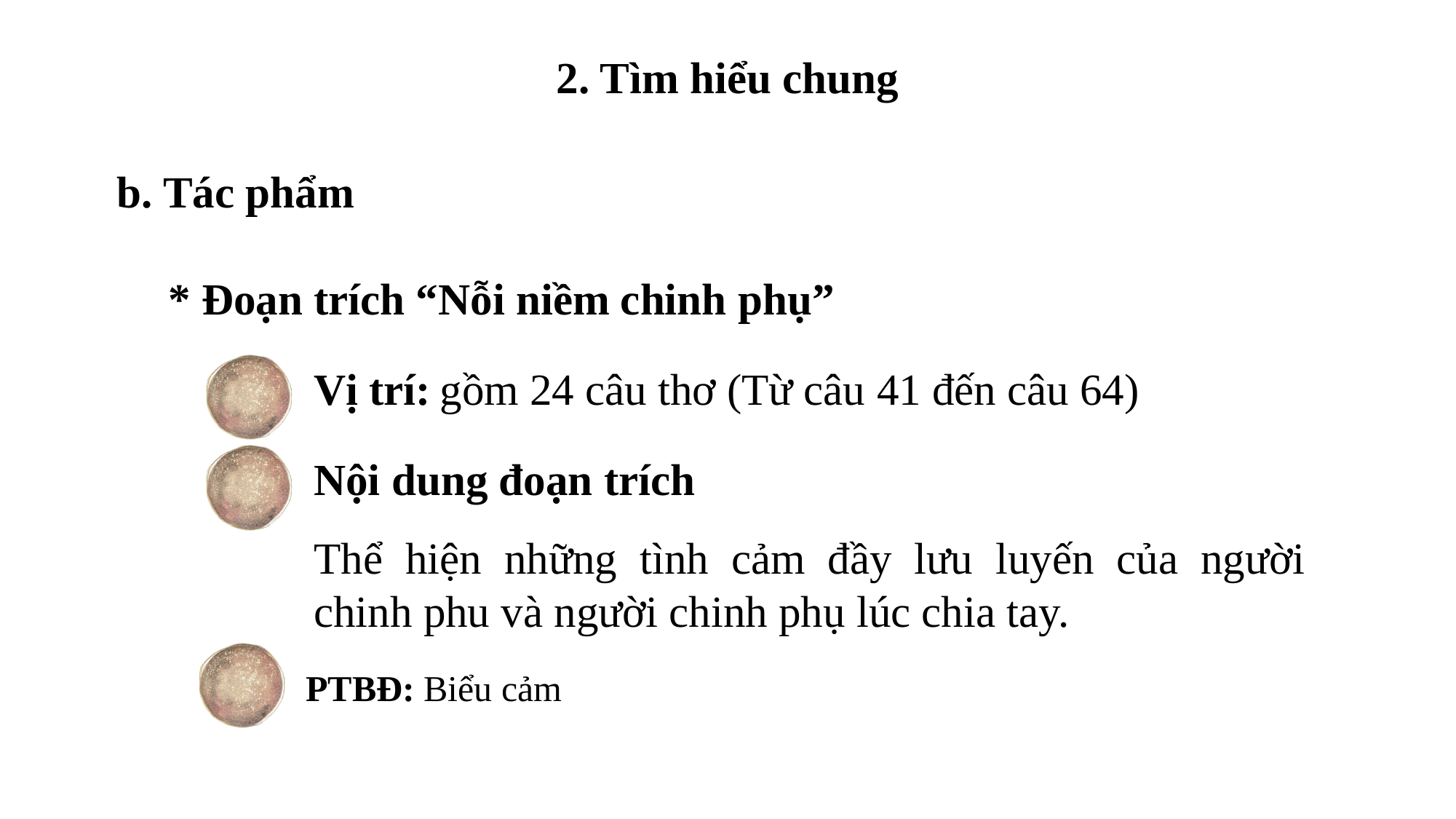

2. Tìm hiểu chung
b. Tác phẩm
* Đoạn trích “Nỗi niềm chinh phụ”

Vị trí:
 gồm 24 câu thơ (Từ câu 41 đến câu 64)

Nội dung đoạn trích
Thể hiện những tình cảm đầy lưu luyến của người chinh phu và người chinh phụ lúc chia tay.

PTBĐ: Biểu cảm